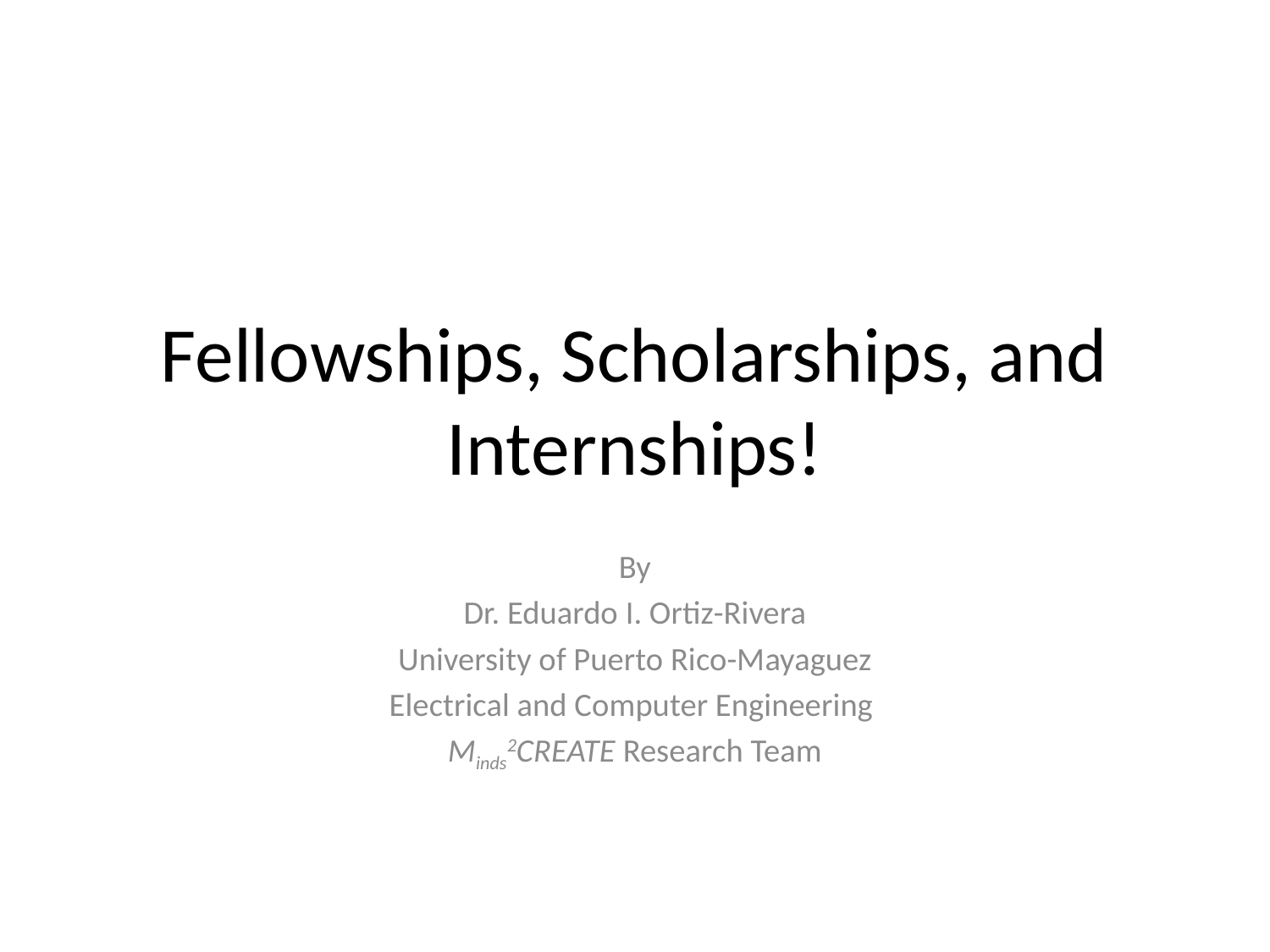

# Fellowships, Scholarships, and Internships!
By
Dr. Eduardo I. Ortiz-Rivera
University of Puerto Rico-Mayaguez
Electrical and Computer Engineering
Minds2CREATE Research Team